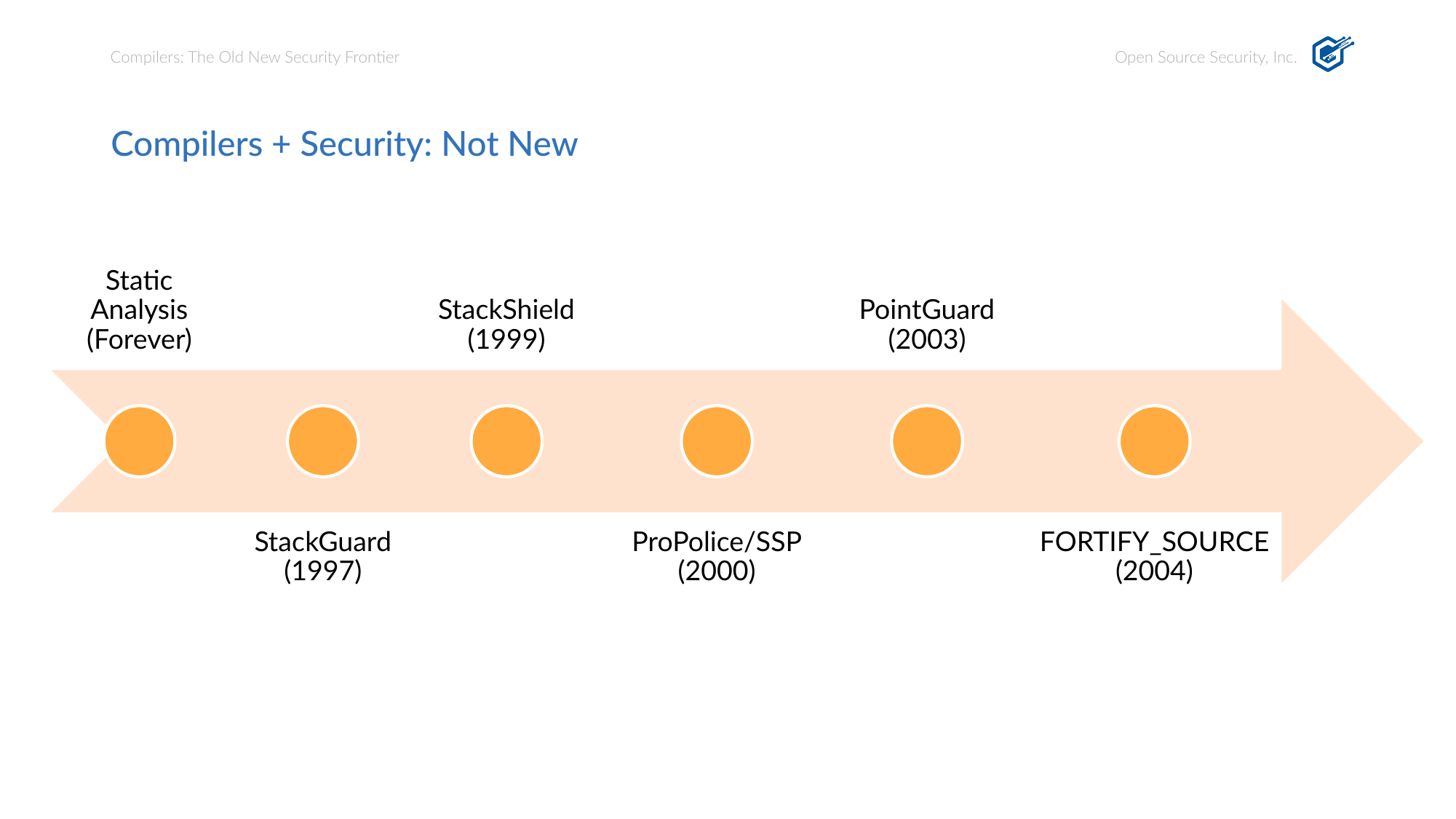

Static Analysis
(Forever)
StackGuard
(1997)
StackShield
(1999)
ProPolice/SSP
(2000)
PointGuard
(2003)
FORTIFY_SOURCE
(2004)
# Compilers + Security: Not New